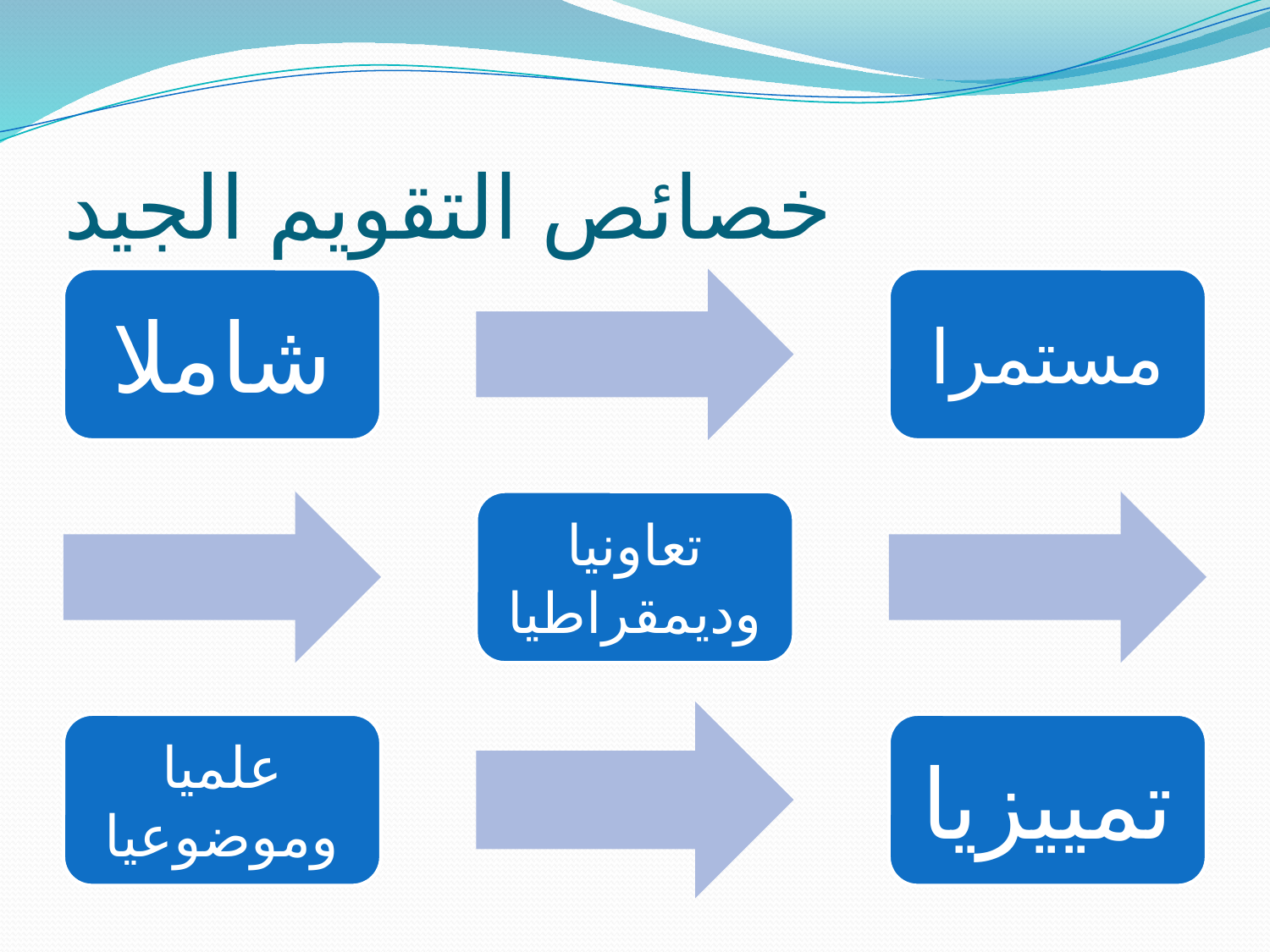

# خصائص التقويم الجيد
مستمرا
تعاونيا وديمقراطيا
علميا وموضوعيا
تمييزيا